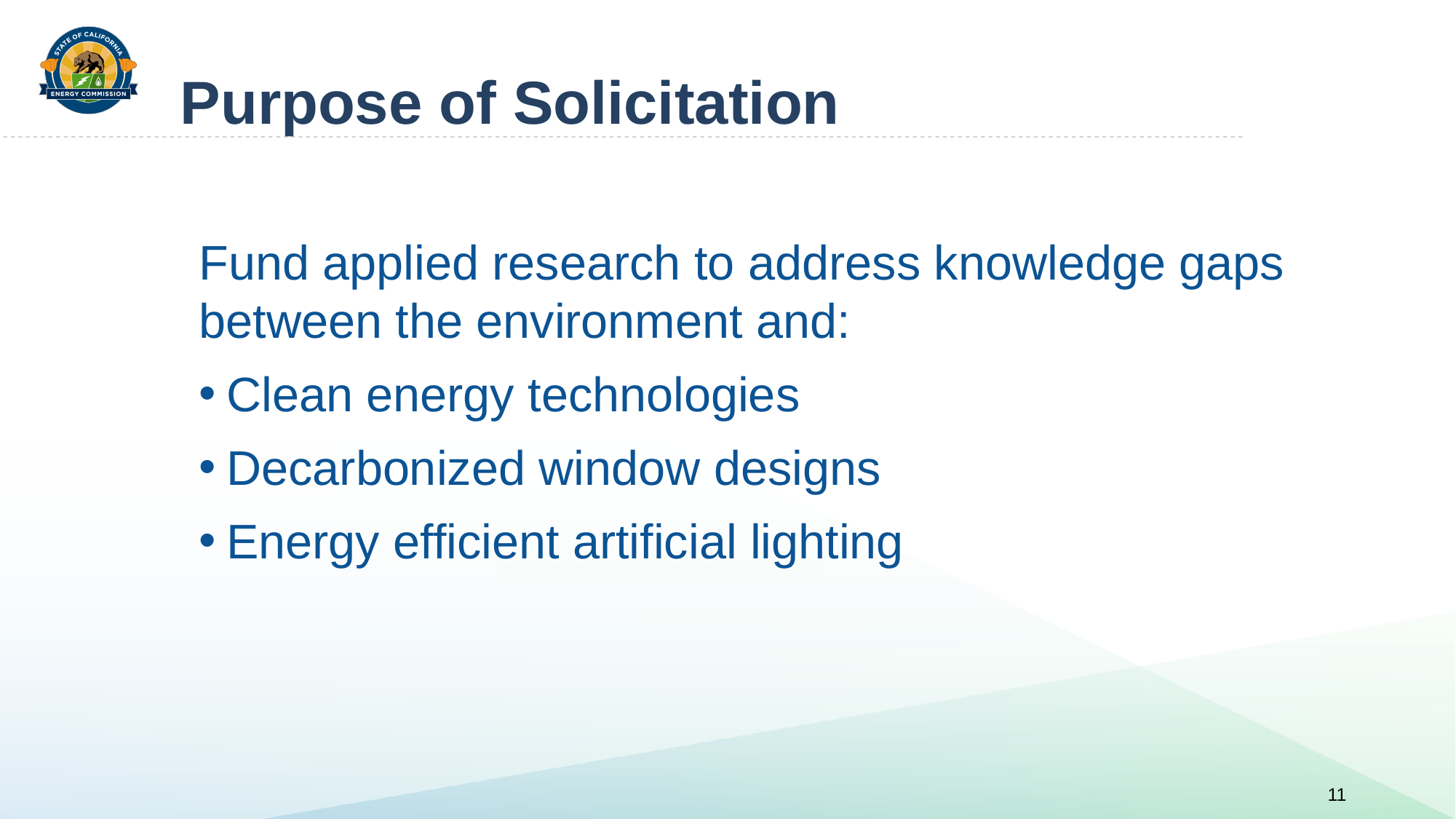

# Purpose of Solicitation
Fund applied research to address knowledge gaps between the environment and:
Clean energy technologies
Decarbonized window designs
Energy efficient artificial lighting
11